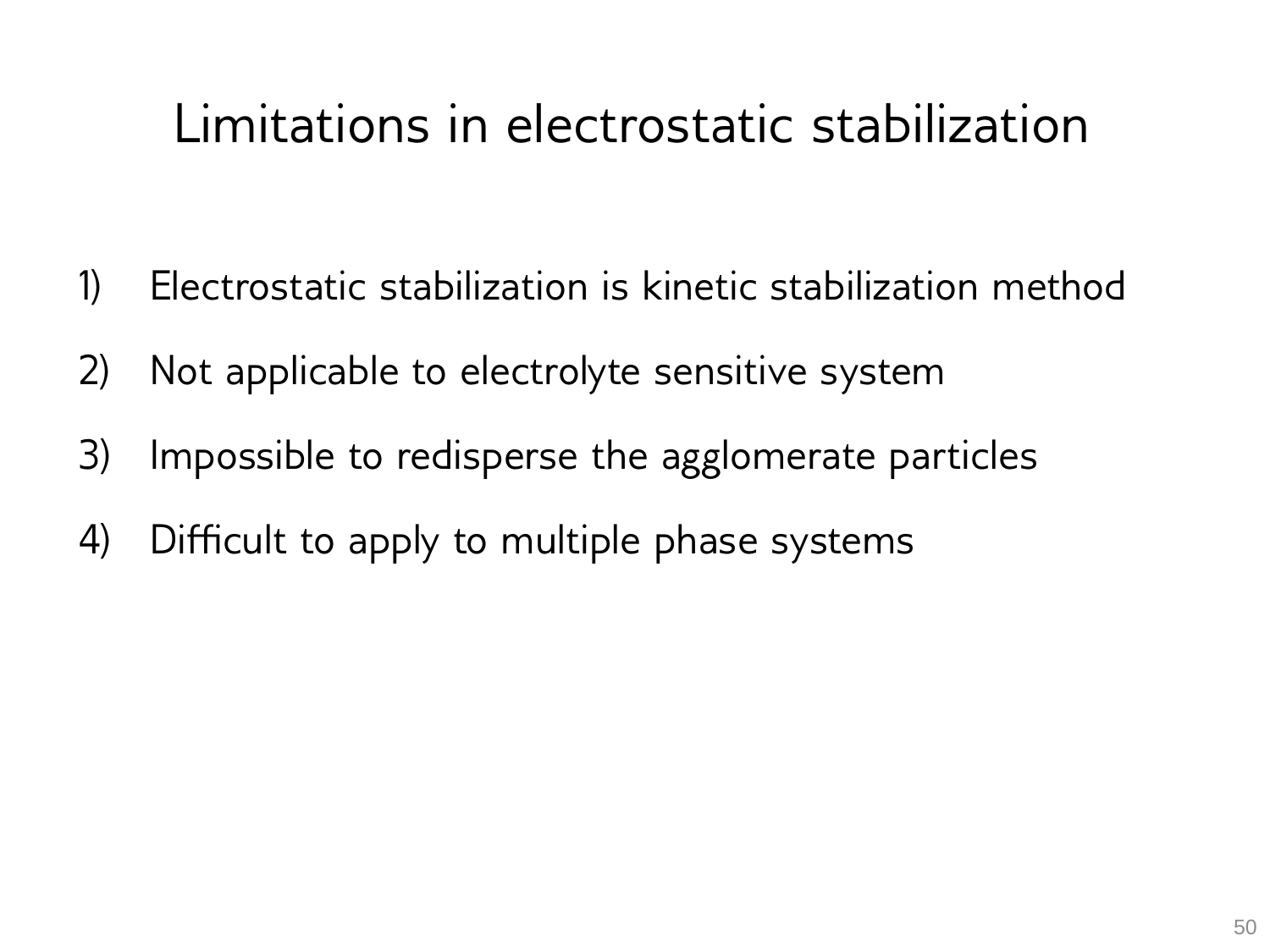

Limitations in electrostatic stabilization
Electrostatic stabilization is kinetic stabilization method
Not applicable to electrolyte sensitive system
Impossible to redisperse the agglomerate particles
Difficult to apply to multiple phase systems
50